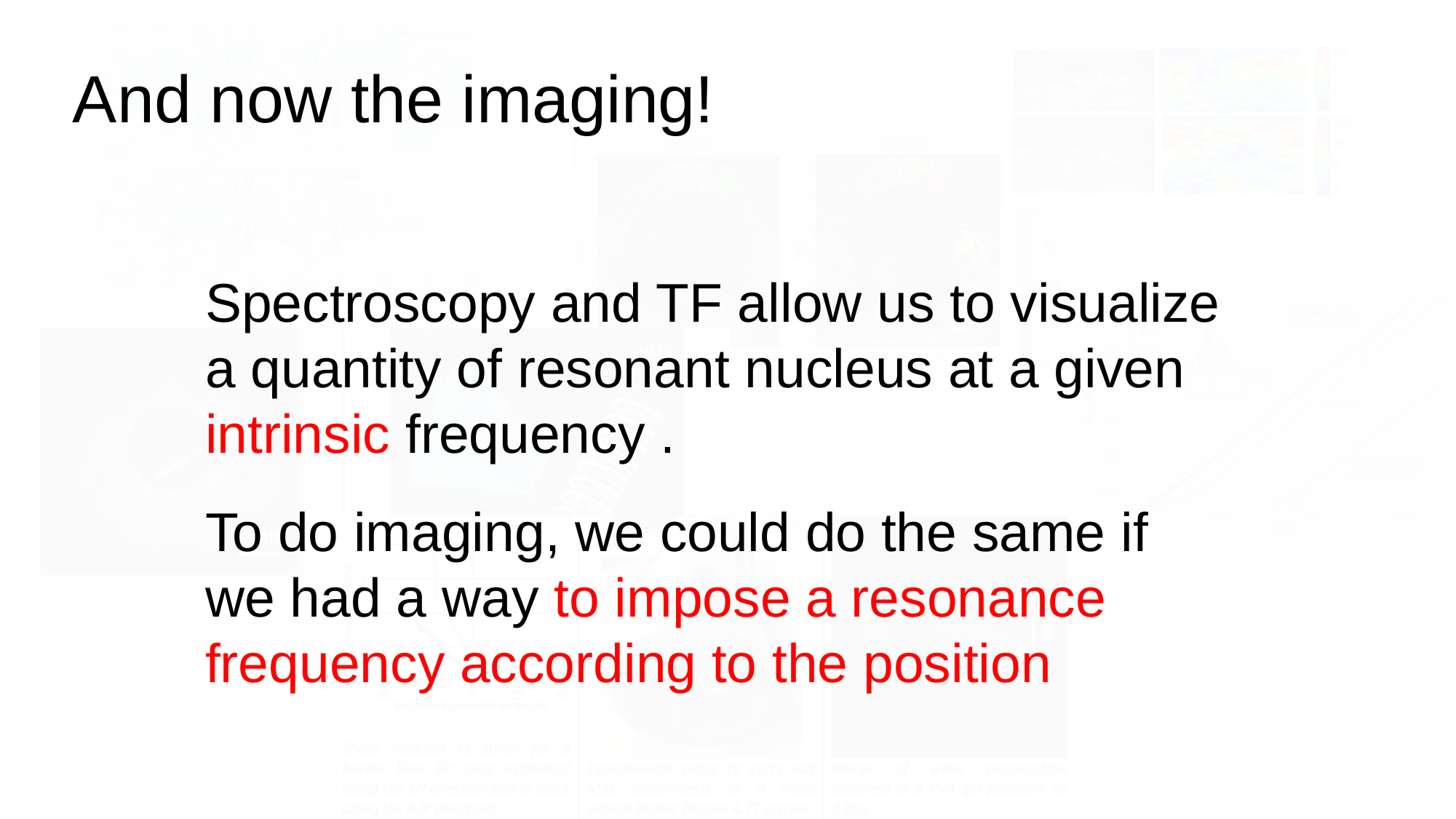

# And now the imaging!
Spectroscopy and TF allow us to visualize a quantity of resonant nucleus at a given intrinsic frequency .

To do imaging, we could do the same if we had a way to impose a resonance frequency according to the position